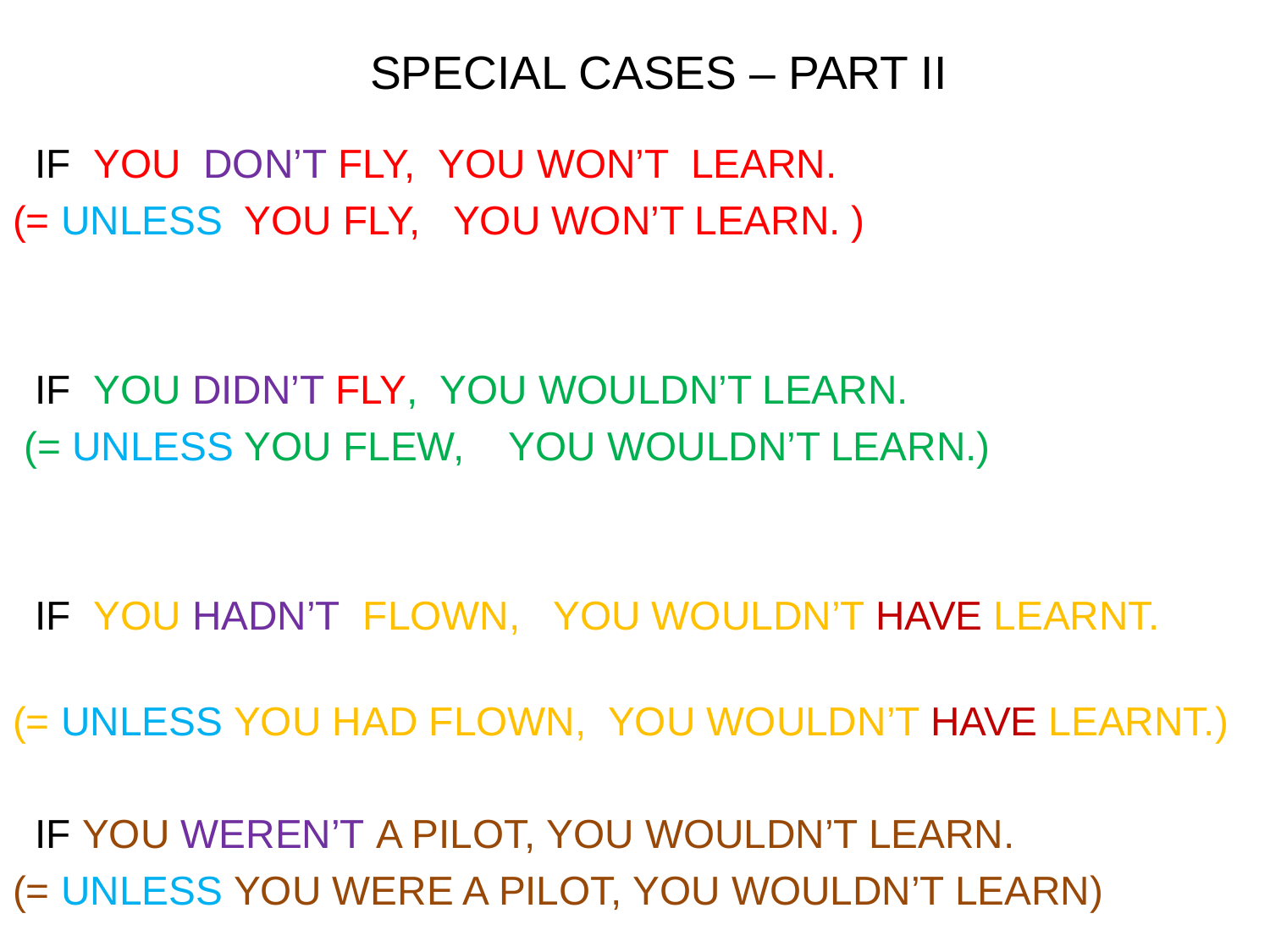

SPECIAL CASES – PART II

  IF  YOU  DON’T FLY,  YOU WON’T  LEARN.
(= UNLESS  YOU FLY,   YOU WON’T LEARN. )

  IF  YOU DIDN’T FLY,  YOU WOULDN’T LEARN.
 (= UNLESS YOU FLEW,    YOU WOULDN’T LEARN.)

  IF  YOU HADN’T  FLOWN,   YOU WOULDN’T HAVE LEARNT.
(= UNLESS YOU HAD FLOWN,  YOU WOULDN’T HAVE LEARNT.)

  IF YOU WEREN’T A PILOT, YOU WOULDN’T LEARN.
(= UNLESS YOU WERE A PILOT, YOU WOULDN’T LEARN)